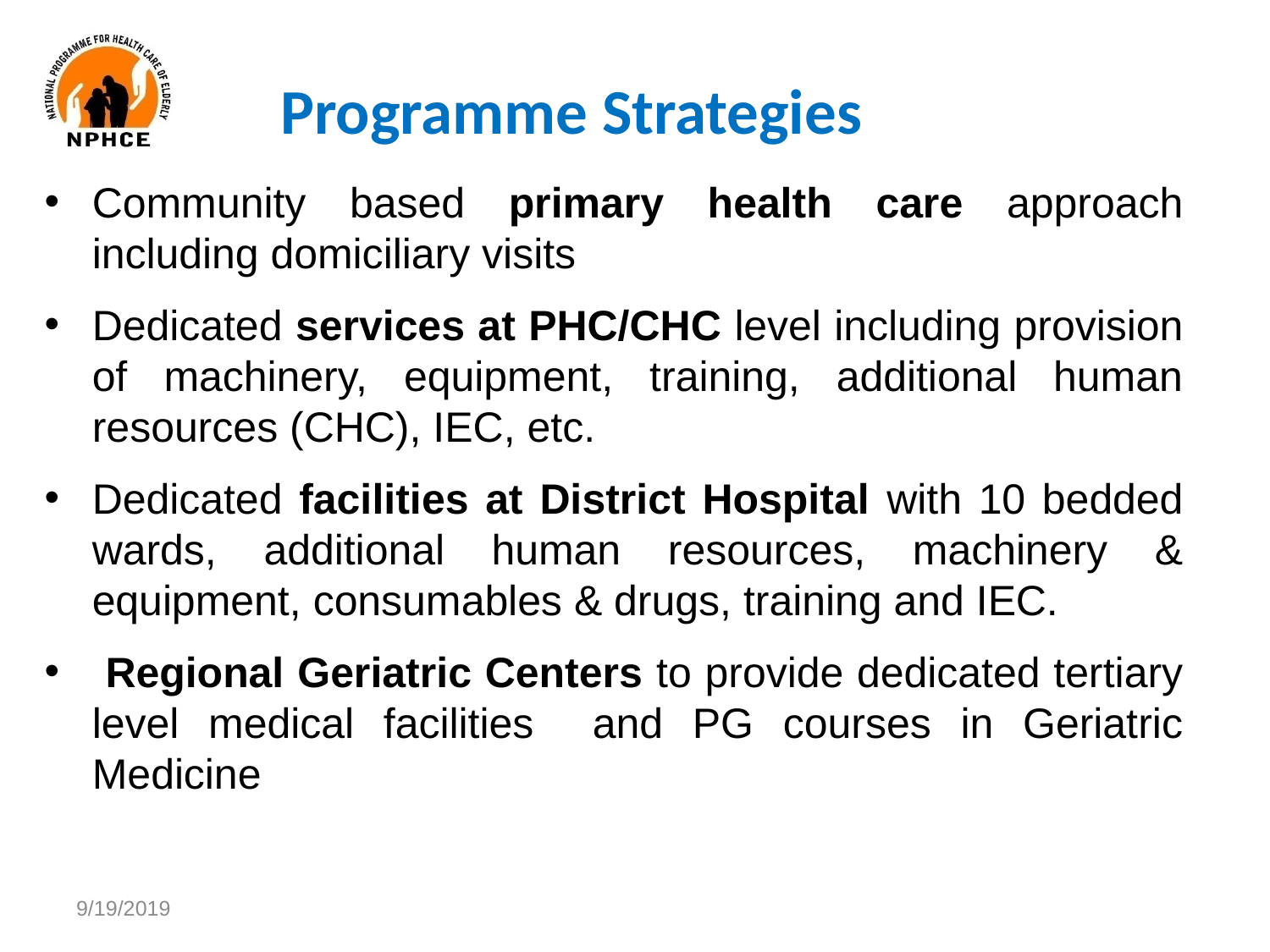

Programme Strategies
Community based primary health care approach including domiciliary visits
Dedicated services at PHC/CHC level including provision of machinery, equipment, training, additional human resources (CHC), IEC, etc.
Dedicated facilities at District Hospital with 10 bedded wards, additional human resources, machinery & equipment, consumables & drugs, training and IEC.
 Regional Geriatric Centers to provide dedicated tertiary level medical facilities  and PG courses in Geriatric Medicine

9/19/2019